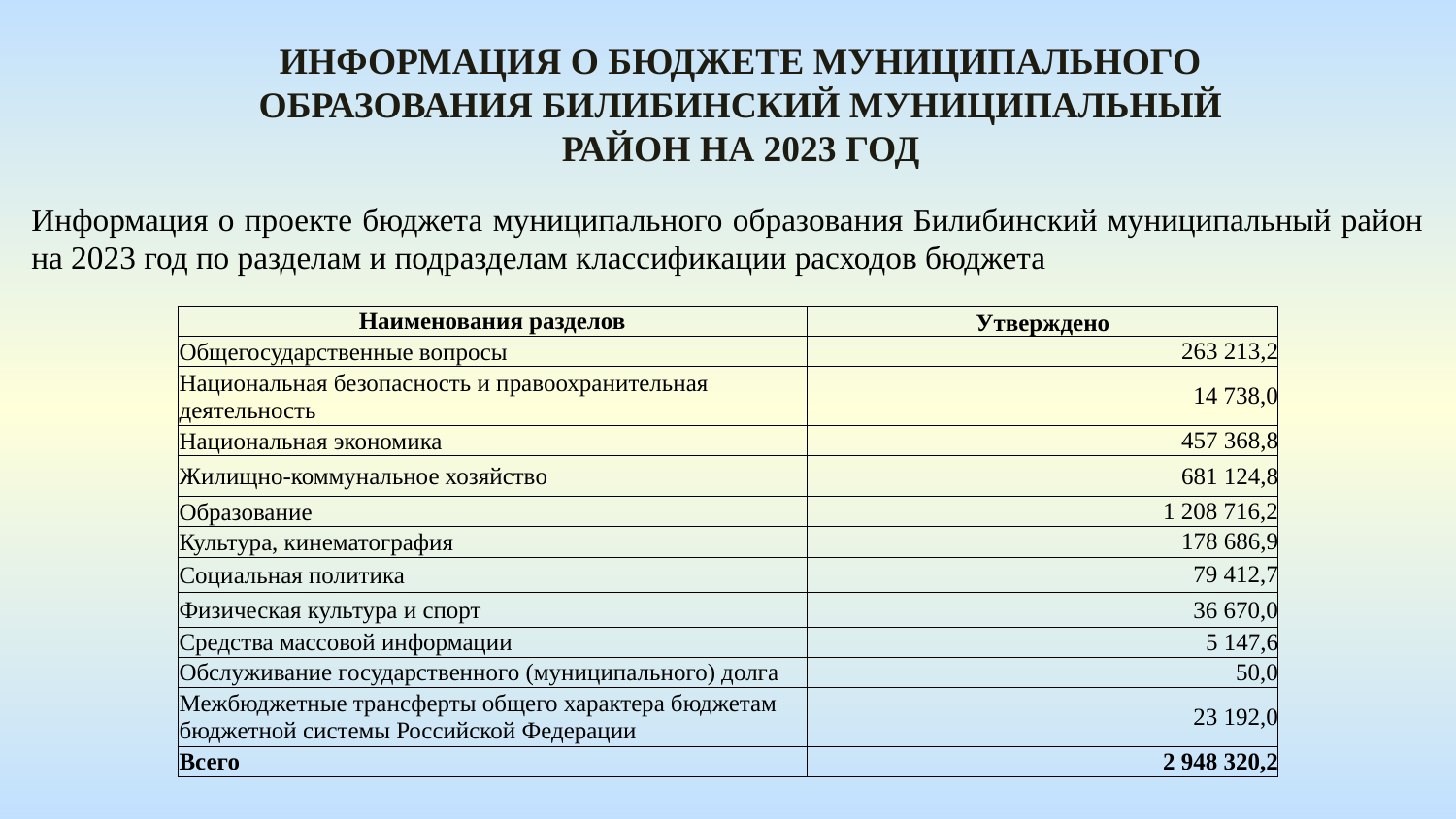

Информация о бюджете МУНИЦИПАЛЬНОГО ОБРАЗОВАНИЯ БИЛИБИНСКИЙ МУНИЦИПАЛЬНЫЙ РАЙОН На 2023 год
Информация о проекте бюджета муниципального образования Билибинский муниципальный район на 2023 год по разделам и подразделам классификации расходов бюджета
| Наименования разделов | Утверждено |
| --- | --- |
| Общегосударственные вопросы | 263 213,2 |
| Национальная безопасность и правоохранительная деятельность | 14 738,0 |
| Национальная экономика | 457 368,8 |
| Жилищно-коммунальное хозяйство | 681 124,8 |
| Образование | 1 208 716,2 |
| Культура, кинематография | 178 686,9 |
| Социальная политика | 79 412,7 |
| Физическая культура и спорт | 36 670,0 |
| Средства массовой информации | 5 147,6 |
| Обслуживание государственного (муниципального) долга | 50,0 |
| Межбюджетные трансферты общего характера бюджетам бюджетной системы Российской Федерации | 23 192,0 |
| Всего | 2 948 320,2 |